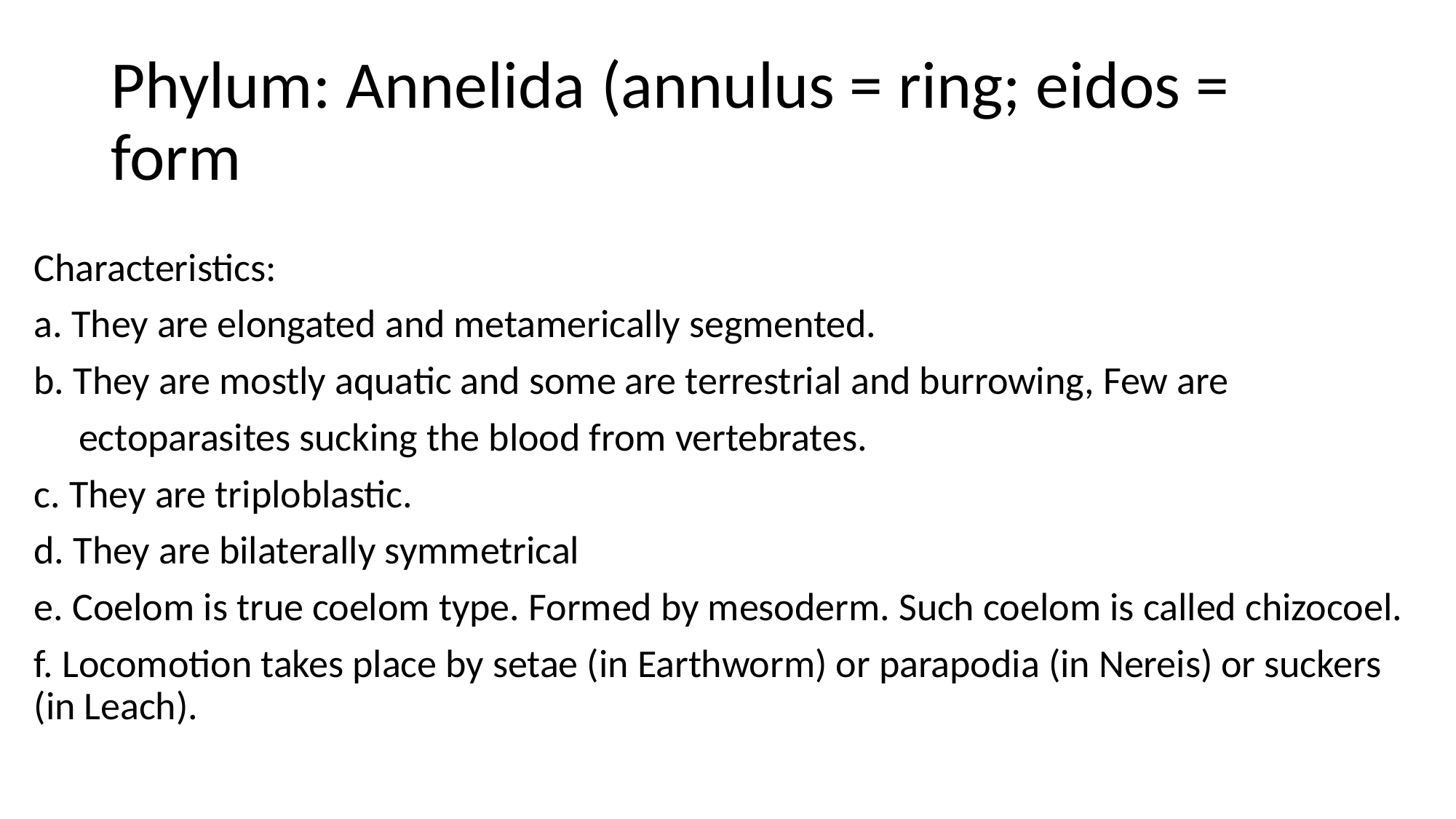

# Phylum: Annelida (annulus = ring; eidos = form
Characteristics:
a. They are elongated and metamerically segmented.
b. They are mostly aquatic and some are terrestrial and burrowing, Few are
     ectoparasites sucking the blood from vertebrates.
c. They are triploblastic.
d. They are bilaterally symmetrical
e. Coelom is true coelom type. Formed by mesoderm. Such coelom is called chizocoel.
f. Locomotion takes place by setae (in Earthworm) or parapodia (in Nereis) or suckers (in Leach).